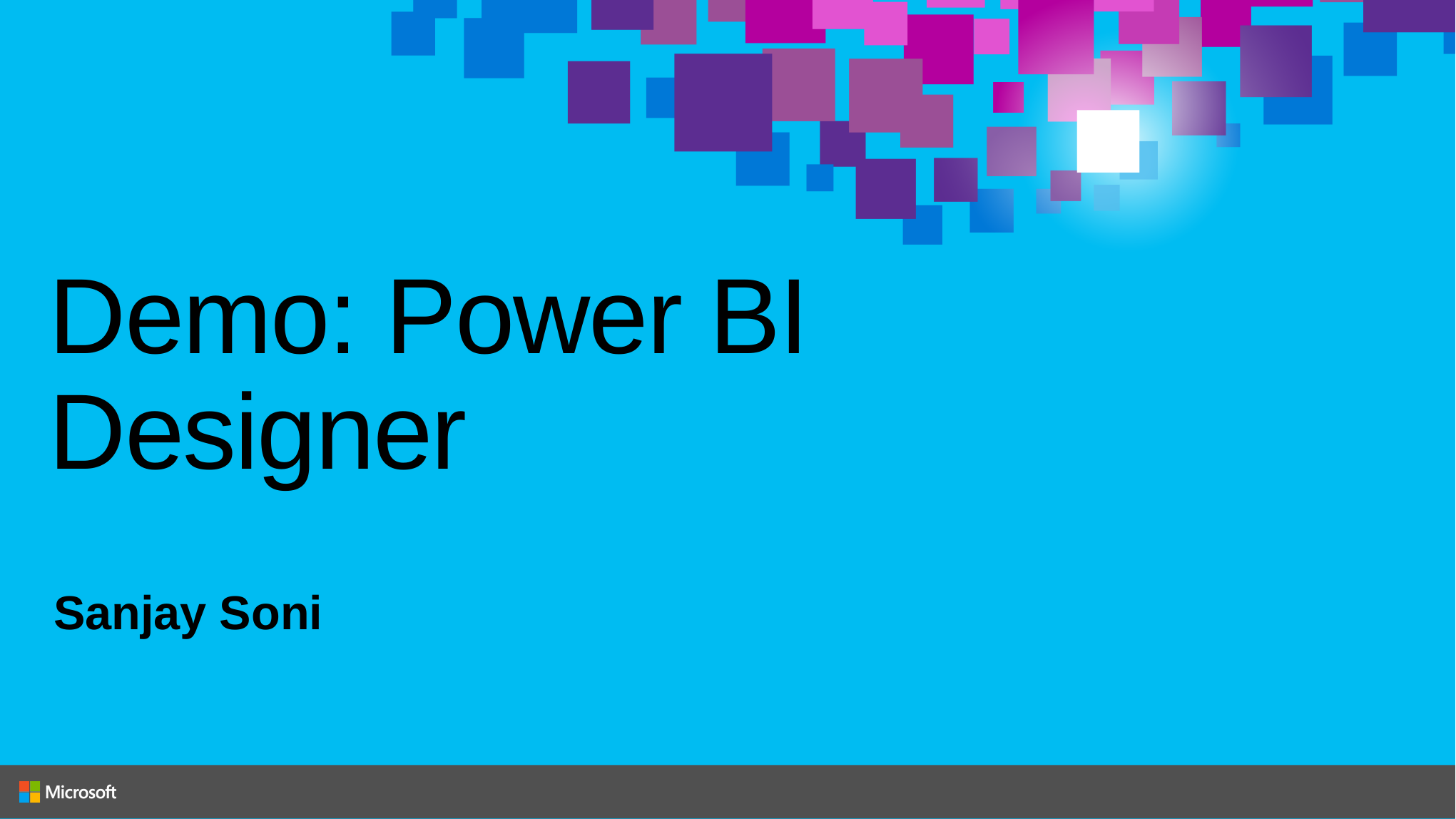

# Demo: Power BI Designer
Sanjay Soni